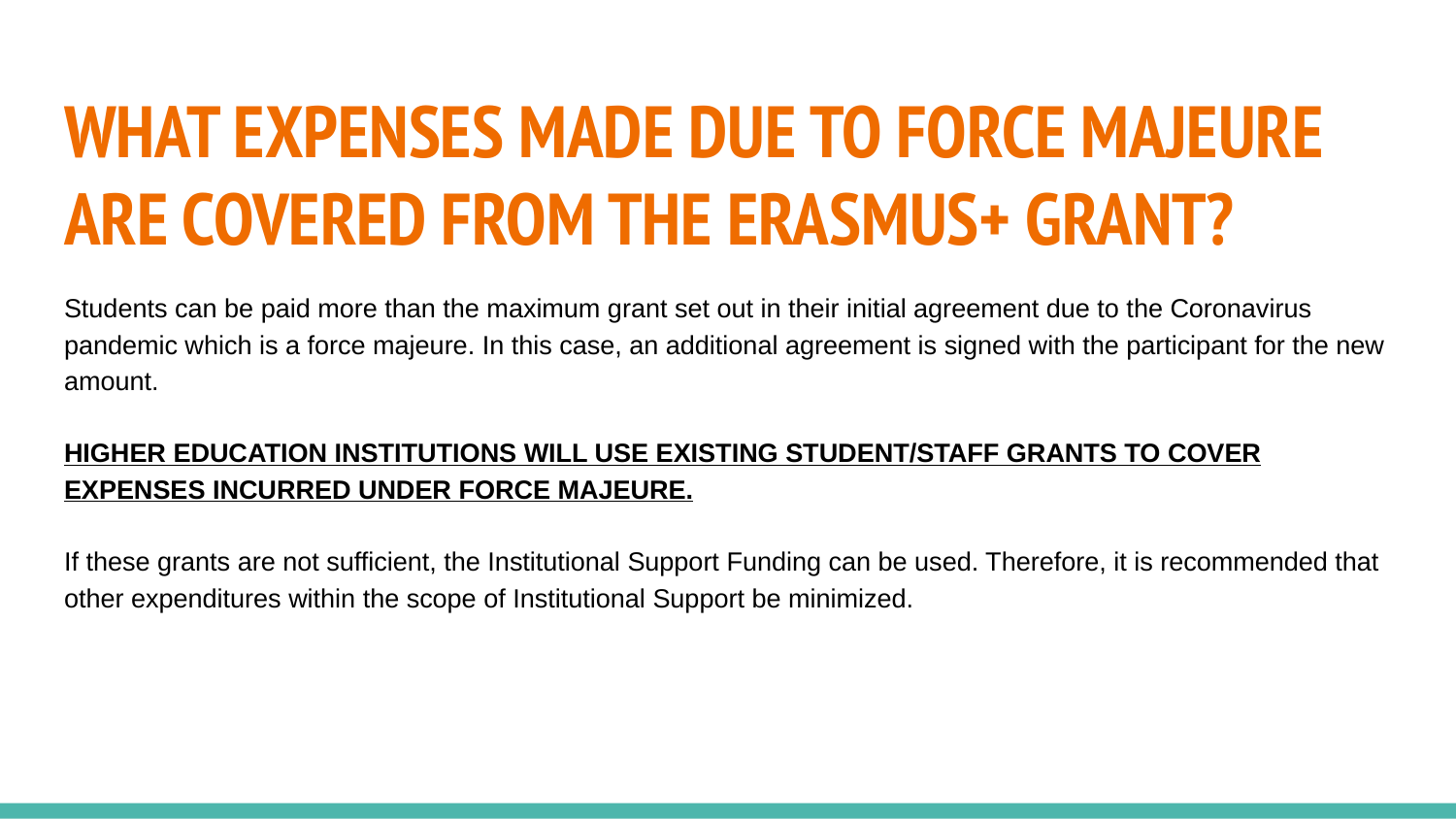

# WHAT EXPENSES MADE DUE TO FORCE MAJEURE ARE COVERED FROM THE ERASMUS+ GRANT?
Students can be paid more than the maximum grant set out in their initial agreement due to the Coronavirus pandemic which is a force majeure. In this case, an additional agreement is signed with the participant for the new amount.

HIGHER EDUCATION INSTITUTIONS WILL USE EXISTING STUDENT/STAFF GRANTS TO COVER EXPENSES INCURRED UNDER FORCE MAJEURE.

If these grants are not sufficient, the Institutional Support Funding can be used. Therefore, it is recommended that other expenditures within the scope of Institutional Support be minimized.